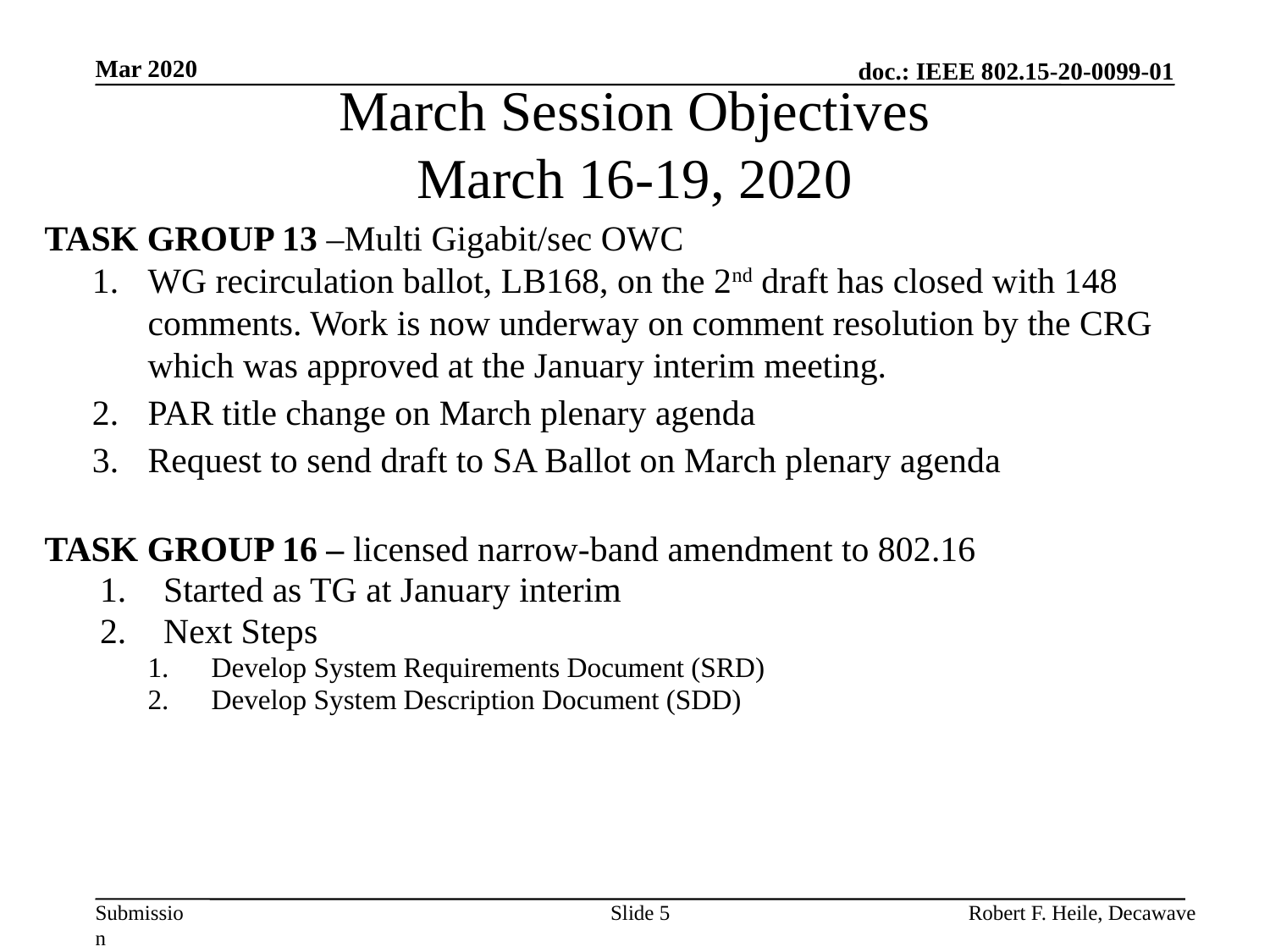

Mar 2020
# March Session Objectives March 16-19, 2020
TASK GROUP 13 –Multi Gigabit/sec OWC
WG recirculation ballot, LB168, on the 2nd draft has closed with 148 comments. Work is now underway on comment resolution by the CRG which was approved at the January interim meeting.
PAR title change on March plenary agenda
Request to send draft to SA Ballot on March plenary agenda
TASK GROUP 16 – licensed narrow-band amendment to 802.16
Started as TG at January interim
Next Steps
Develop System Requirements Document (SRD)
Develop System Description Document (SDD)

Slide 5
Robert F. Heile, Decawave